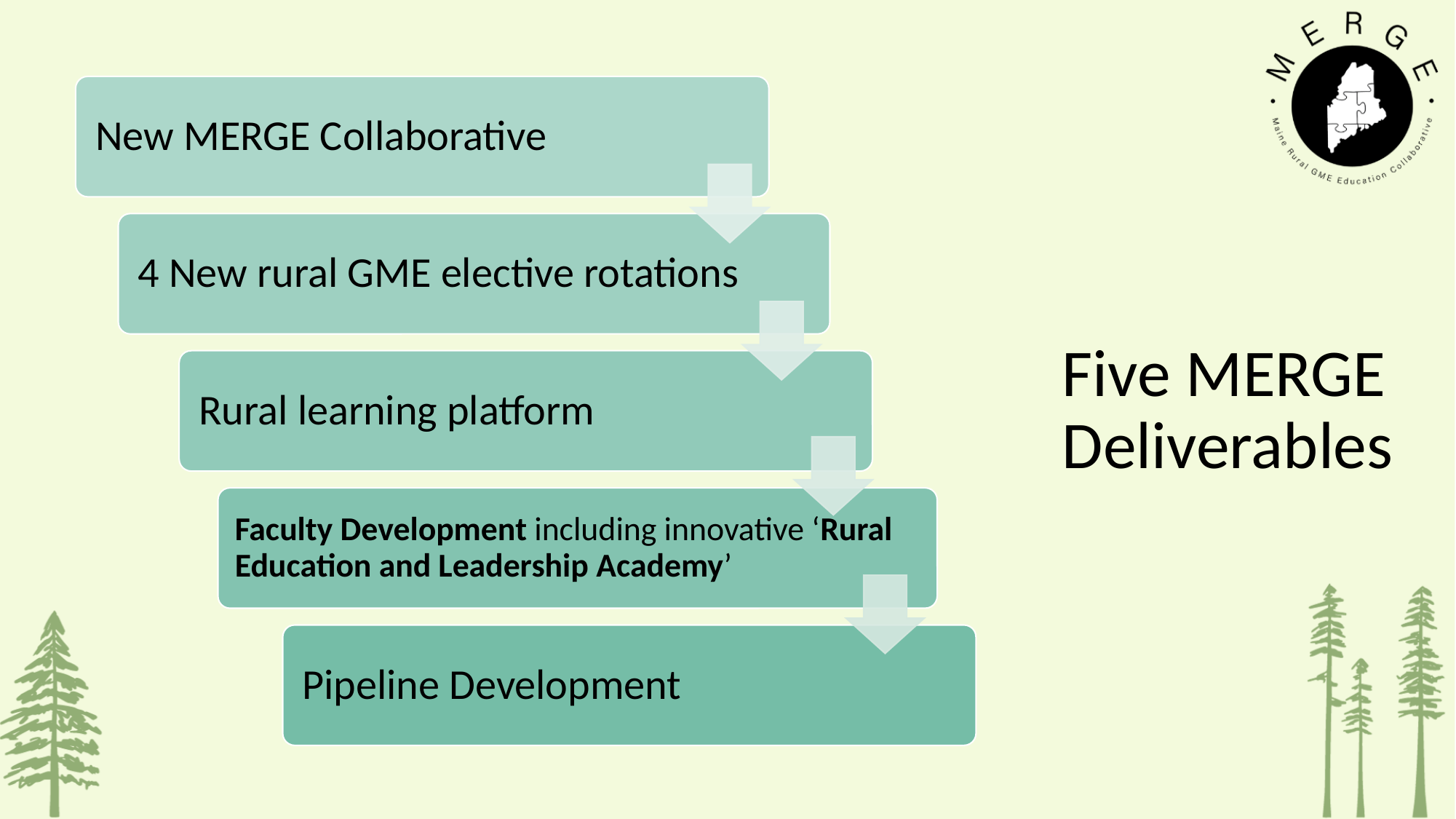

New MERGE Collaborative
4 New rural GME elective rotations
Rural learning platform
Faculty Development including innovative ‘Rural Education and Leadership Academy’
Pipeline Development

# Five MERGE Deliverables